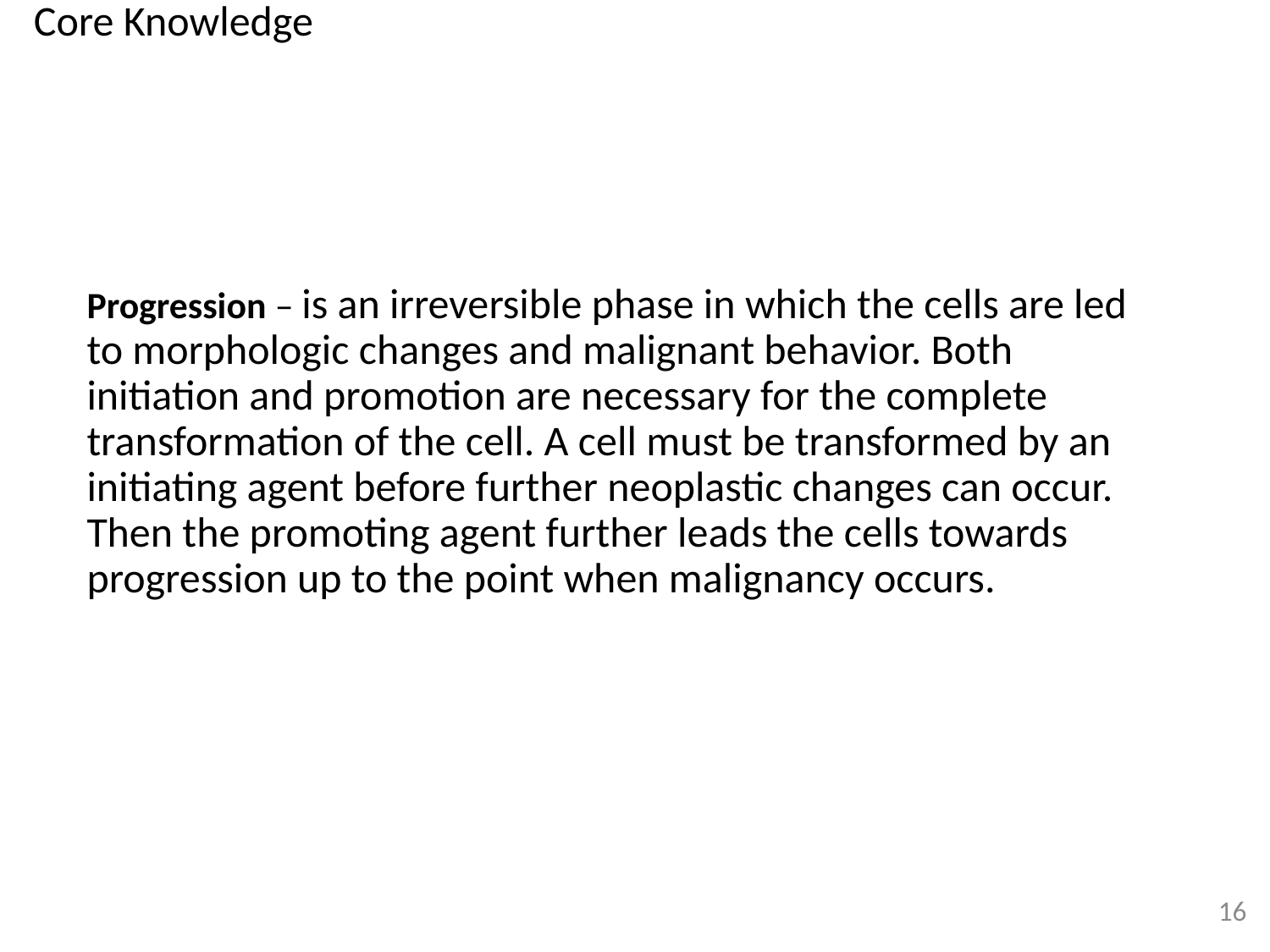

Core Knowledge

#

Progression – is an irreversible phase in which the cells are led to morphologic changes and malignant behavior. Both initiation and promotion are necessary for the complete transformation of the cell. A cell must be transformed by an initiating agent before further neoplastic changes can occur. Then the promoting agent further leads the cells towards progression up to the point when malignancy occurs.

16